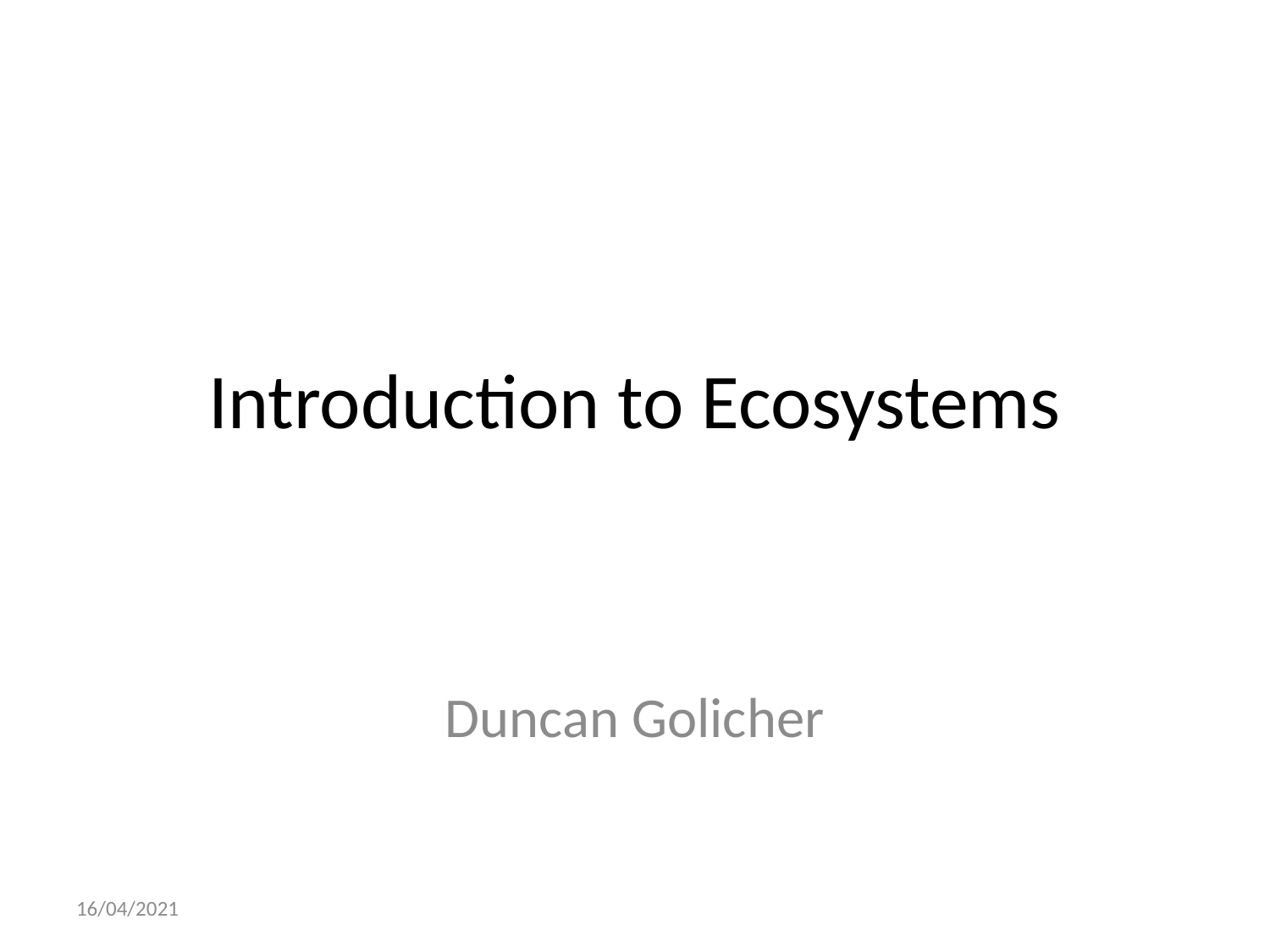

# Introduction to Ecosystems
Duncan Golicher
16/04/2021